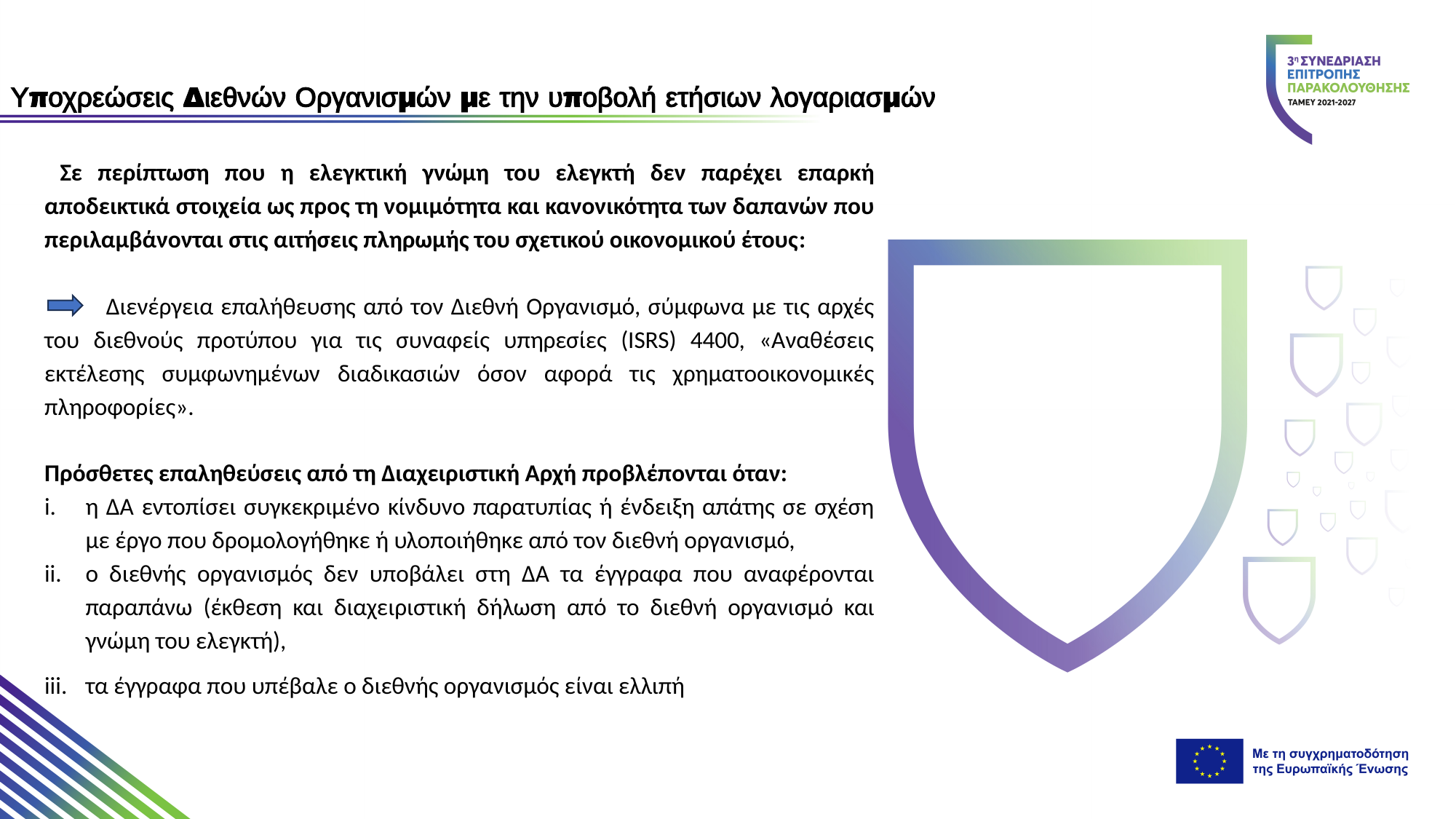

Υποχρεώσεις Διεθνών Οργανισμών με την υποβολή ετήσιων λογαριασμών

 Σε περίπτωση που η ελεγκτική γνώμη του ελεγκτή δεν παρέχει επαρκή αποδεικτικά στοιχεία ως προς τη νομιμότητα και κανονικότητα των δαπανών που περιλαμβάνονται στις αιτήσεις πληρωμής του σχετικού οικονομικού έτους:

        Διενέργεια επαλήθευσης από τον Διεθνή Οργανισμό, σύμφωνα με τις αρχές του διεθνούς προτύπου για τις συναφείς υπηρεσίες (ISRS) 4400, «Αναθέσεις εκτέλεσης συμφωνημένων διαδικασιών όσον αφορά τις χρηματοοικονομικές πληροφορίες».

Πρόσθετες επαληθεύσεις από τη Διαχειριστική Αρχή προβλέπονται όταν:
η ΔΑ εντοπίσει συγκεκριμένο κίνδυνο παρατυπίας ή ένδειξη απάτης σε σχέση με έργο που δρομολογήθηκε ή υλοποιήθηκε από τον διεθνή οργανισμό,
ο διεθνής οργανισμός δεν υποβάλει στη ΔΑ τα έγγραφα που αναφέρονται παραπάνω (έκθεση και διαχειριστική δήλωση από το διεθνή οργανισμό και γνώμη του ελεγκτή),
τα έγγραφα που υπέβαλε ο διεθνής οργανισμός είναι ελλιπή